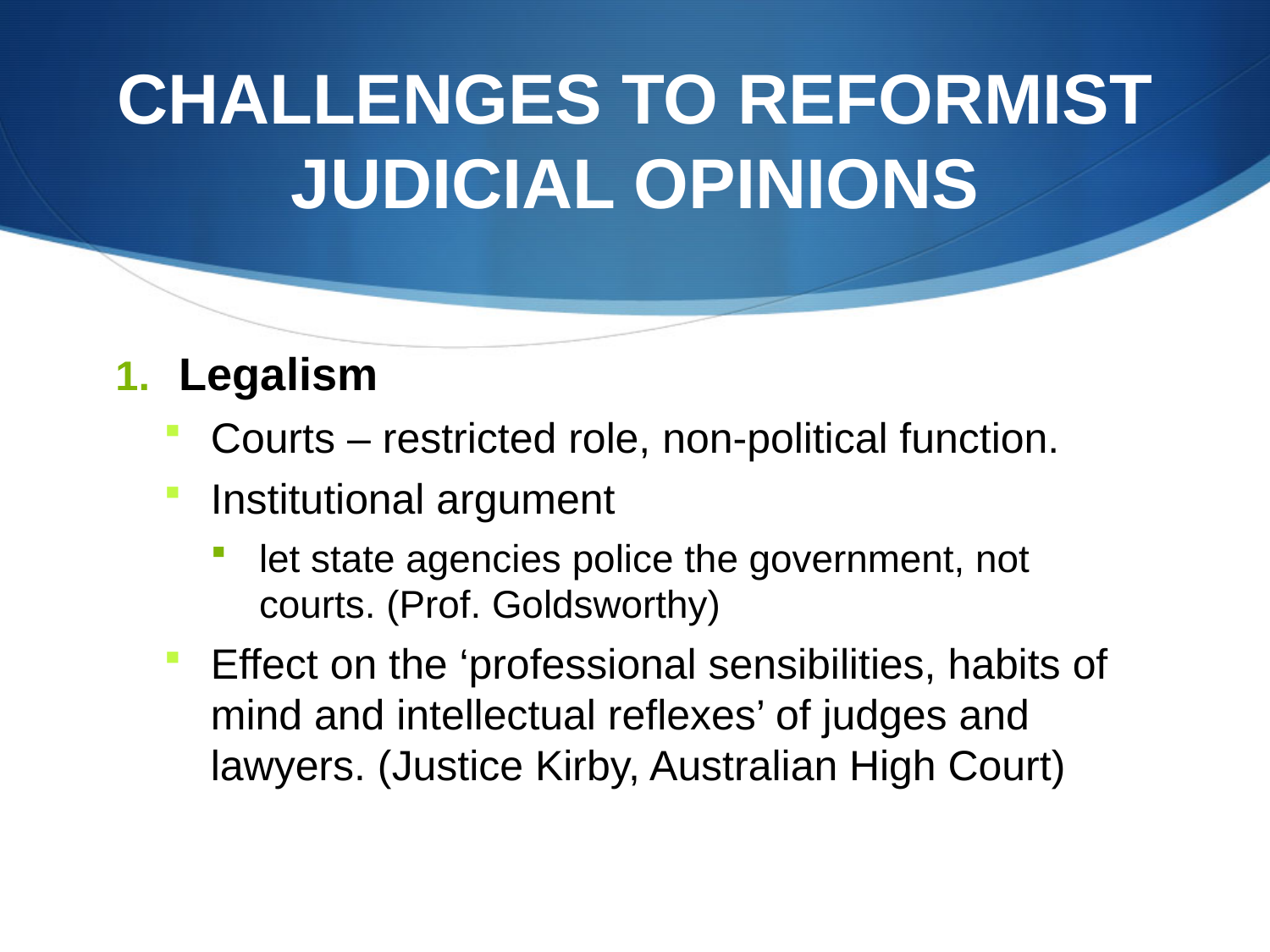

# CHALLENGES TO REFORMIST JUDICIAL OPINIONS
Legalism
Courts – restricted role, non-political function.
Institutional argument
let state agencies police the government, not courts. (Prof. Goldsworthy)
Effect on the ‘professional sensibilities, habits of mind and intellectual reflexes’ of judges and lawyers. (Justice Kirby, Australian High Court)